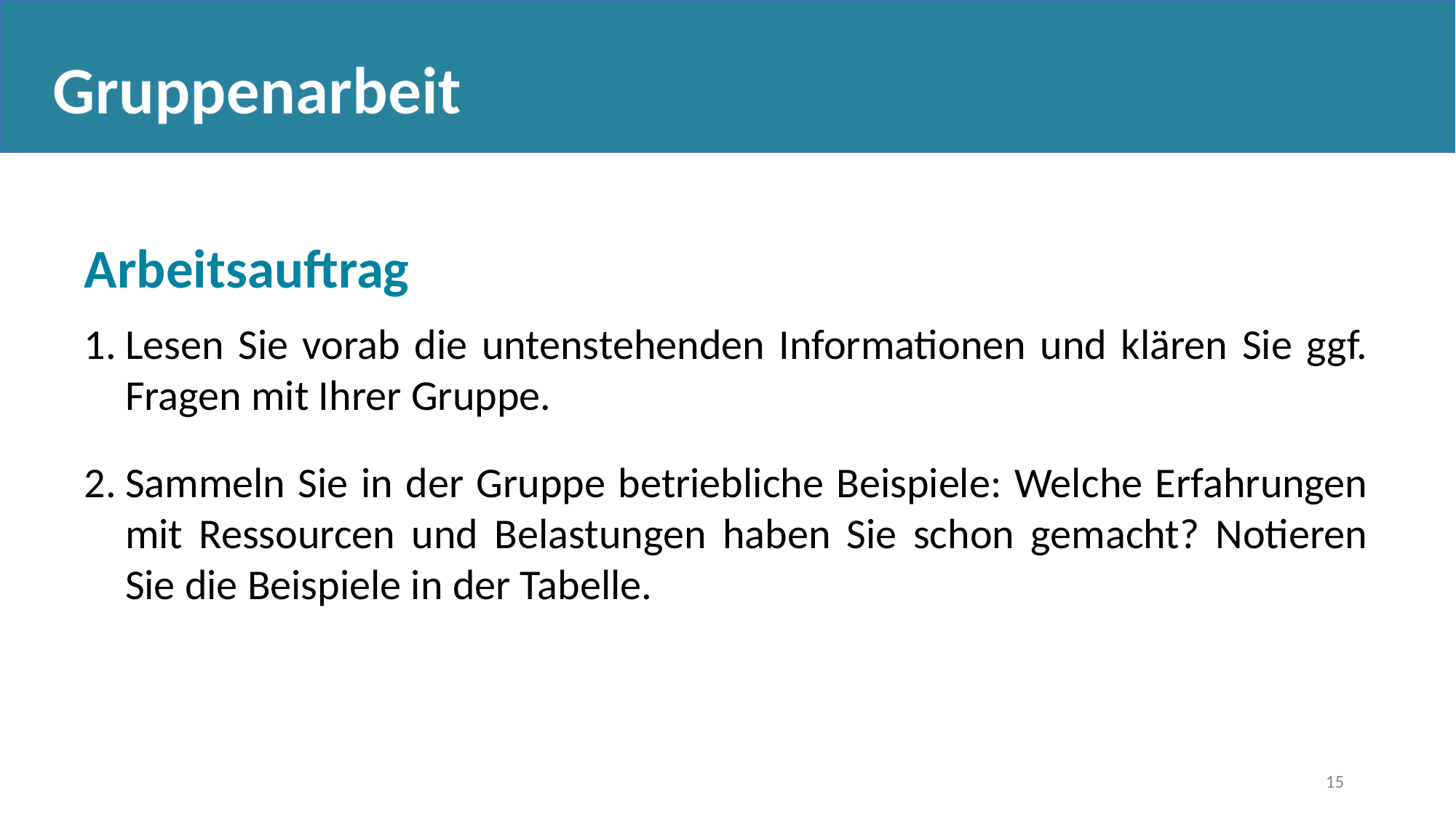

Gruppenarbeit
Arbeitsauftrag
Lesen Sie vorab die untenstehenden Informationen und klären Sie ggf. Fragen mit Ihrer Gruppe.
Sammeln Sie in der Gruppe betriebliche Beispiele: Welche Erfahrungen mit Ressourcen und Belastungen haben Sie schon gemacht? Notieren Sie die Beispiele in der Tabelle.
15